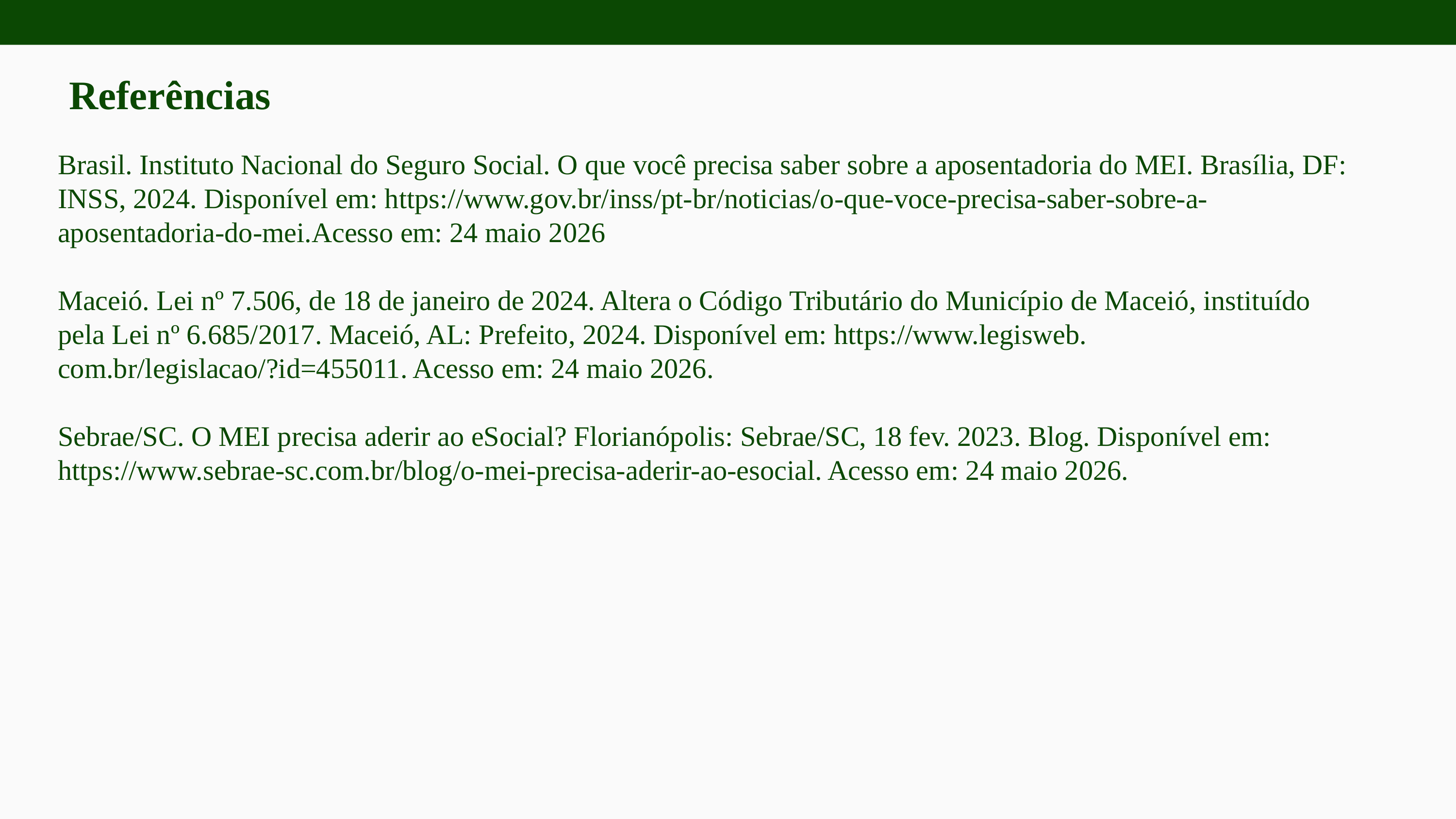

Referências
Brasil. Instituto Nacional do Seguro Social. O que você precisa saber sobre a aposentadoria do MEI. Brasília, DF: INSS, 2024. Disponível em: https://www.gov.br/inss/pt-br/noticias/o-que-voce-precisa-saber-sobre-a-
aposentadoria-do-mei.Acesso em: 24 maio 2026

Maceió. Lei nº 7.506, de 18 de janeiro de 2024. Altera o Código Tributário do Município de Maceió, instituído pela Lei nº 6.685/2017. Maceió, AL: Prefeito, 2024. Disponível em: https://www.legisweb.
com.br/legislacao/?id=455011. Acesso em: 24 maio 2026.

Sebrae/SC. O MEI precisa aderir ao eSocial? Florianópolis: Sebrae/SC, 18 fev. 2023. Blog. Disponível em: https://www.sebrae-sc.com.br/blog/o-mei-precisa-aderir-ao-esocial. Acesso em: 24 maio 2026.